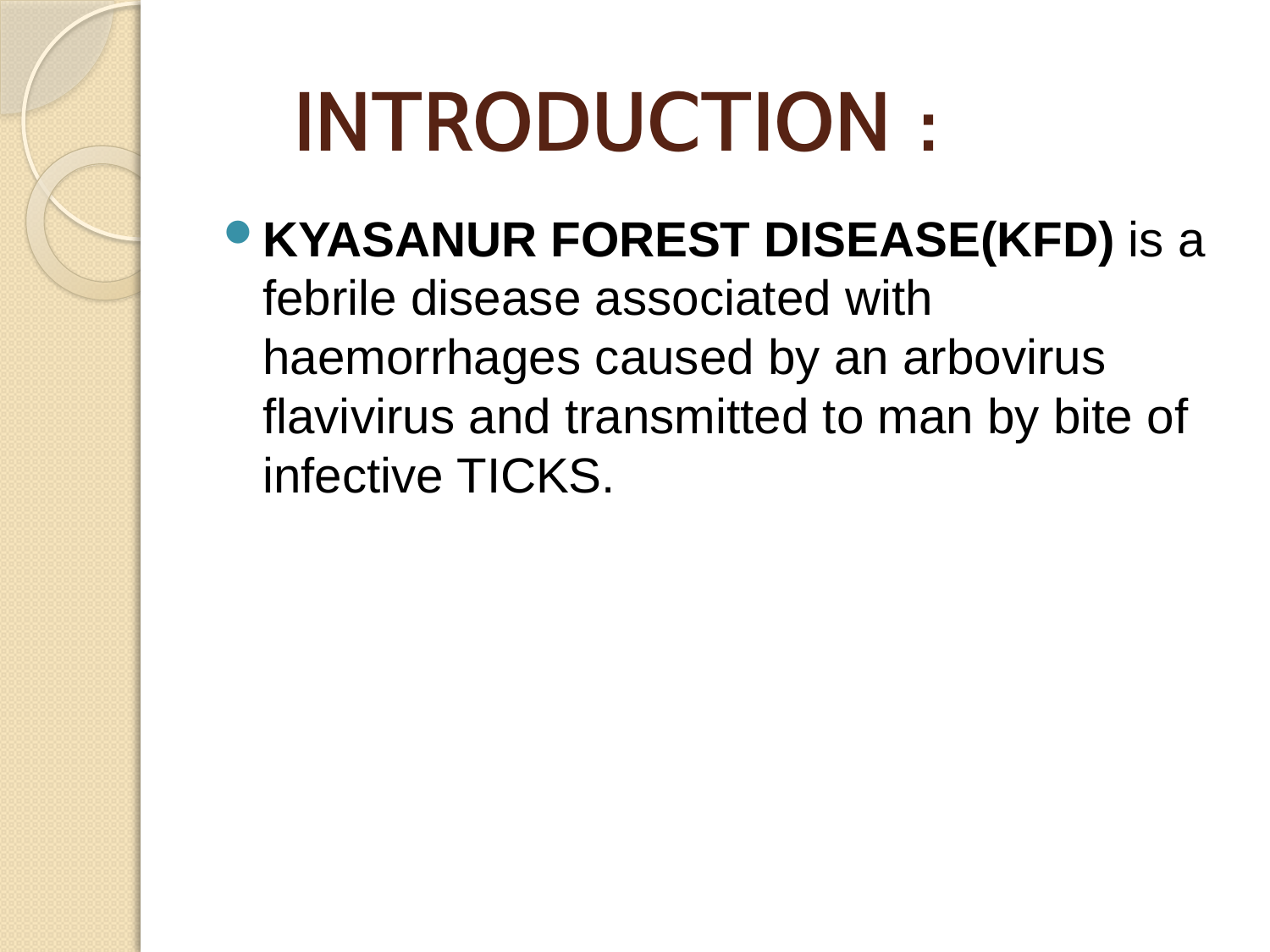

# INTRODUCTION :
KYASANUR FOREST DISEASE(KFD) is a febrile disease associated with haemorrhages caused by an arbovirus flavivirus and transmitted to man by bite of infective TICKS.